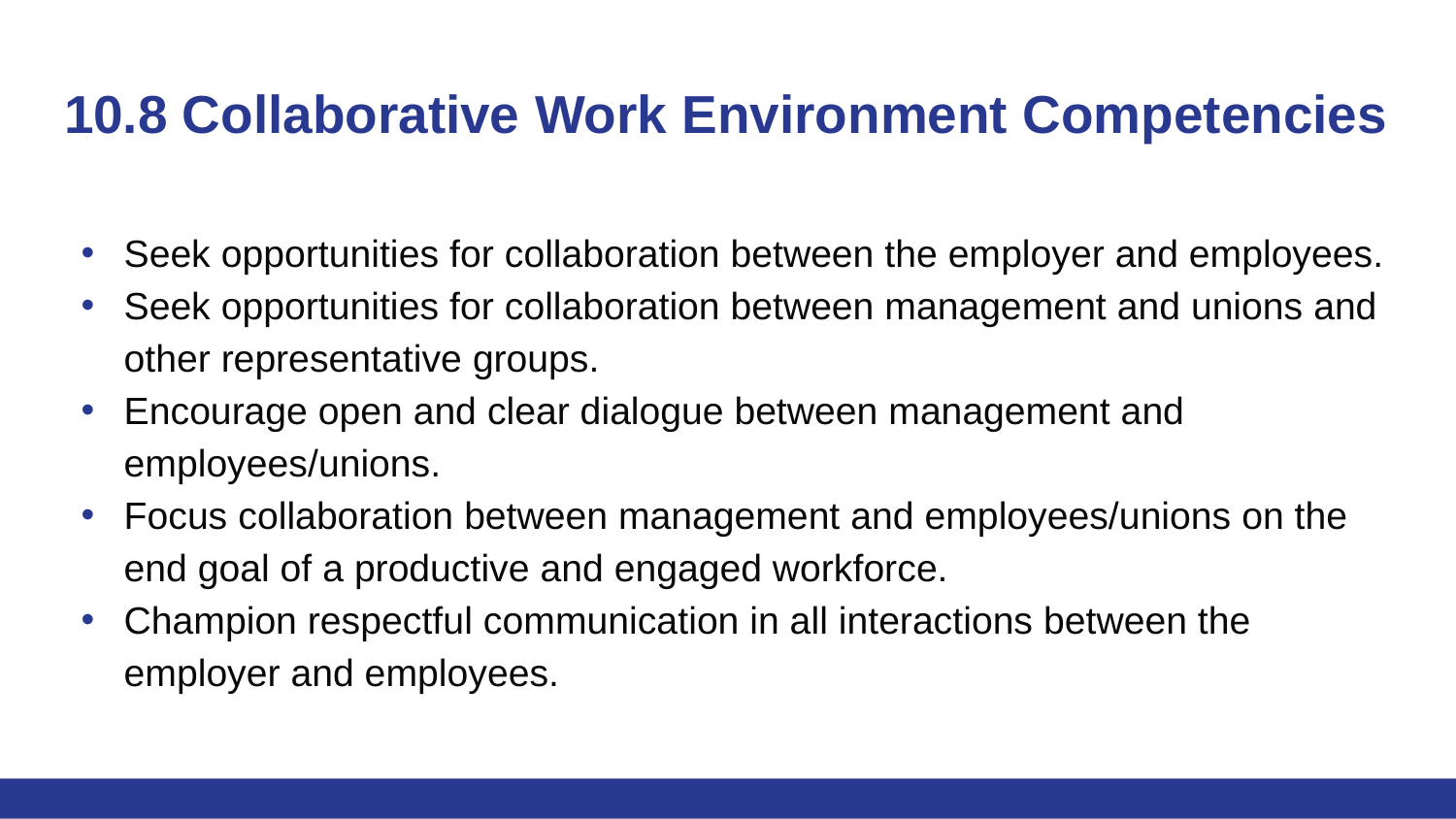

# 10.8 Collaborative Work Environment Competencies

Seek opportunities for collaboration between the employer and employees.
Seek opportunities for collaboration between management and unions and other representative groups.
Encourage open and clear dialogue between management and employees/unions.
Focus collaboration between management and employees/unions on the end goal of a productive and engaged workforce.
Champion respectful communication in all interactions between the employer and employees.